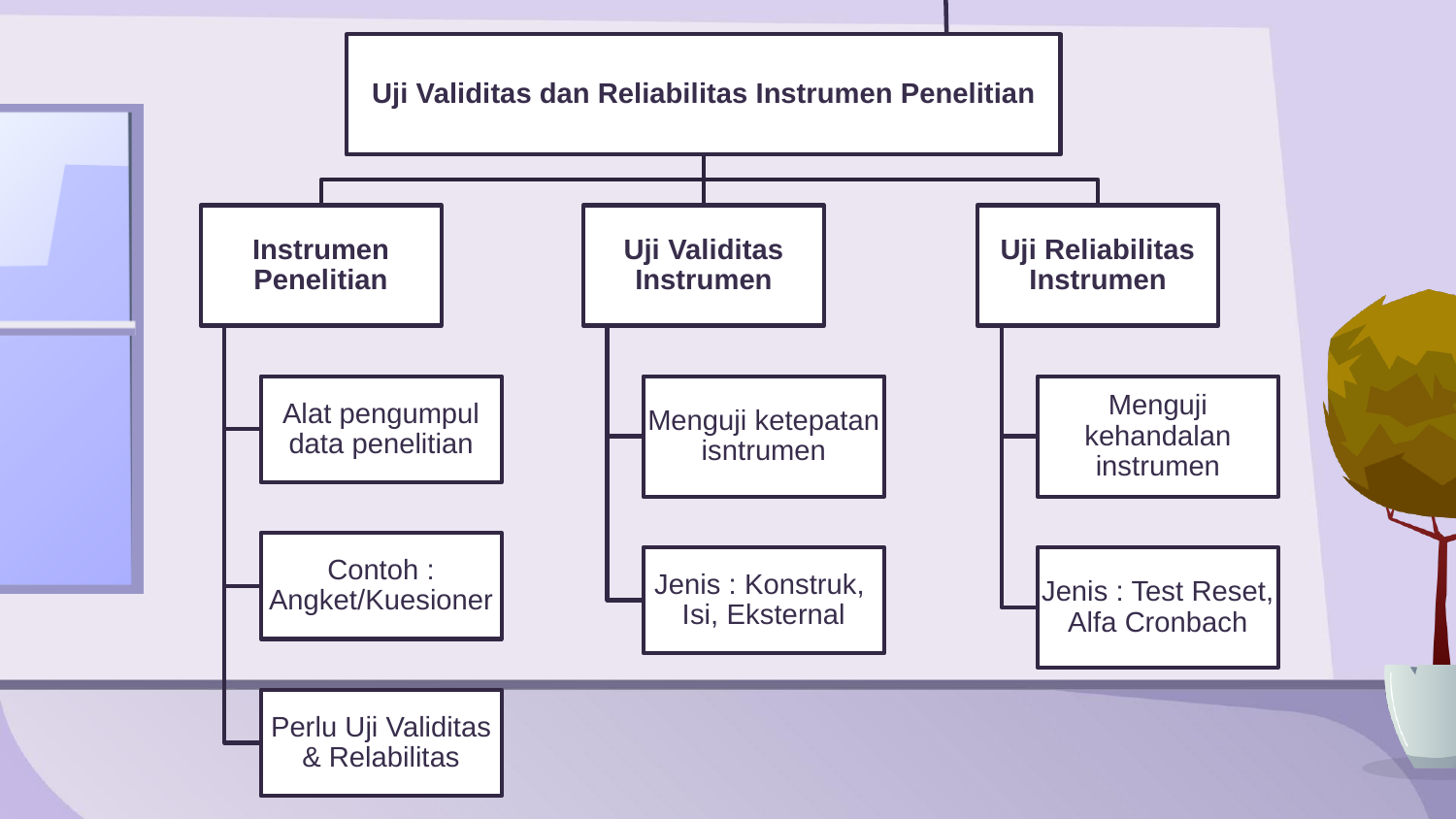

Uji Validitas dan Reliabilitas Instrumen Penelitian
Instrumen Penelitian
Alat pengumpul data penelitian
Contoh : Angket/Kuesioner
Perlu Uji Validitas & Relabilitas
Uji Validitas Instrumen
Menguji ketepatan isntrumen
Jenis : Konstruk,  Isi, Eksternal
Uji Reliabilitas Instrumen
Menguji kehandalan instrumen
Jenis : Test Reset, Alfa Cronbach